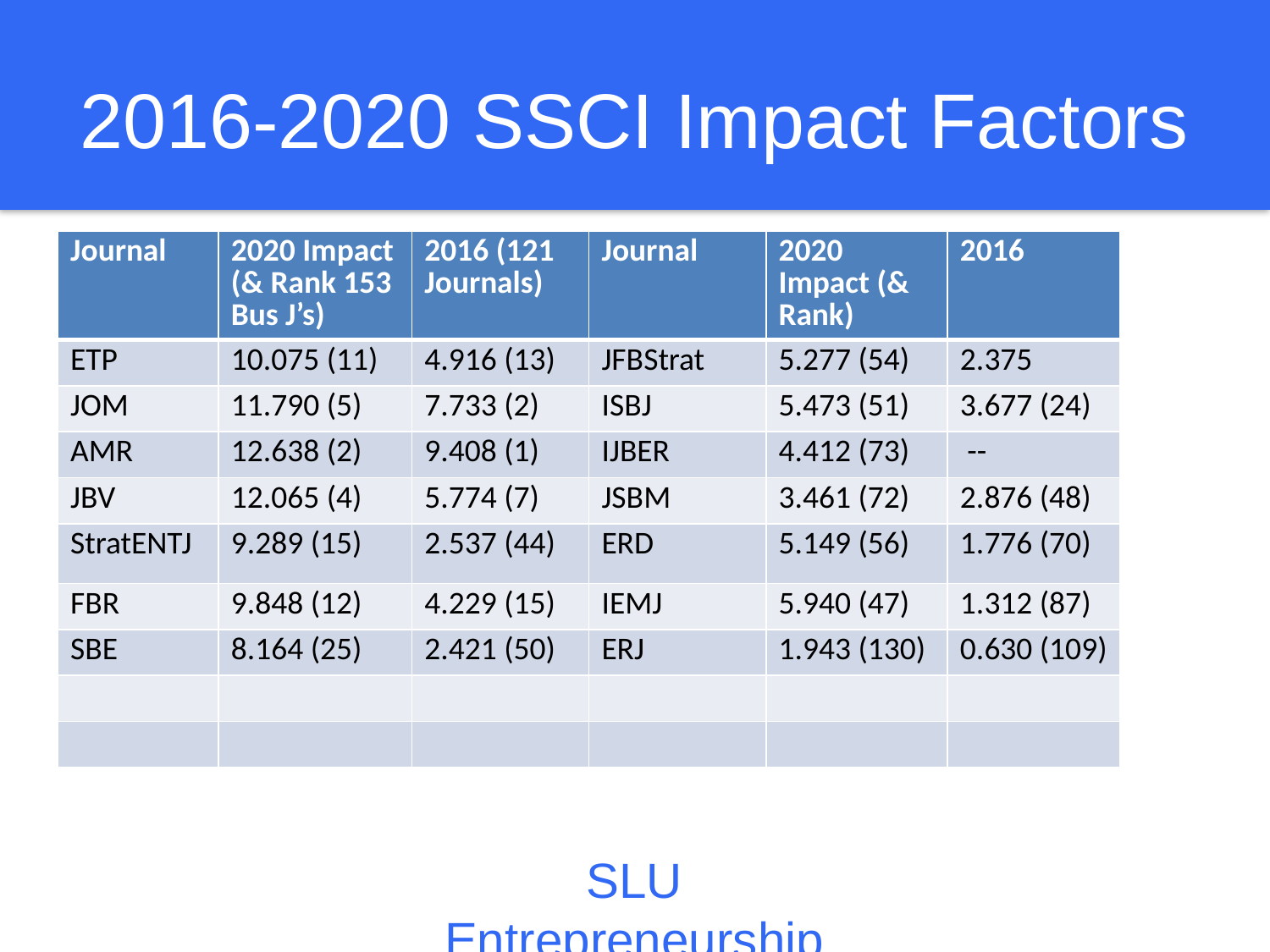

# 2016-2020 SSCI Impact Factors
| Journal | 2020 Impact (& Rank 153 Bus J’s) | 2016 (121 Journals) | Journal | 2020 Impact (& Rank) | 2016 |
| --- | --- | --- | --- | --- | --- |
| ETP | 10.075 (11) | 4.916 (13) | JFBStrat | 5.277 (54) | 2.375 |
| JOM | 11.790 (5) | 7.733 (2) | ISBJ | 5.473 (51) | 3.677 (24) |
| AMR | 12.638 (2) | 9.408 (1) | IJBER | 4.412 (73) | -- |
| JBV | 12.065 (4) | 5.774 (7) | JSBM | 3.461 (72) | 2.876 (48) |
| StratENTJ | 9.289 (15) | 2.537 (44) | ERD | 5.149 (56) | 1.776 (70) |
| FBR | 9.848 (12) | 4.229 (15) | IEMJ | 5.940 (47) | 1.312 (87) |
| SBE | 8.164 (25) | 2.421 (50) | ERJ | 1.943 (130) | 0.630 (109) |
|  |  |  |  |  |  |
|  |  |  |  |  |  |